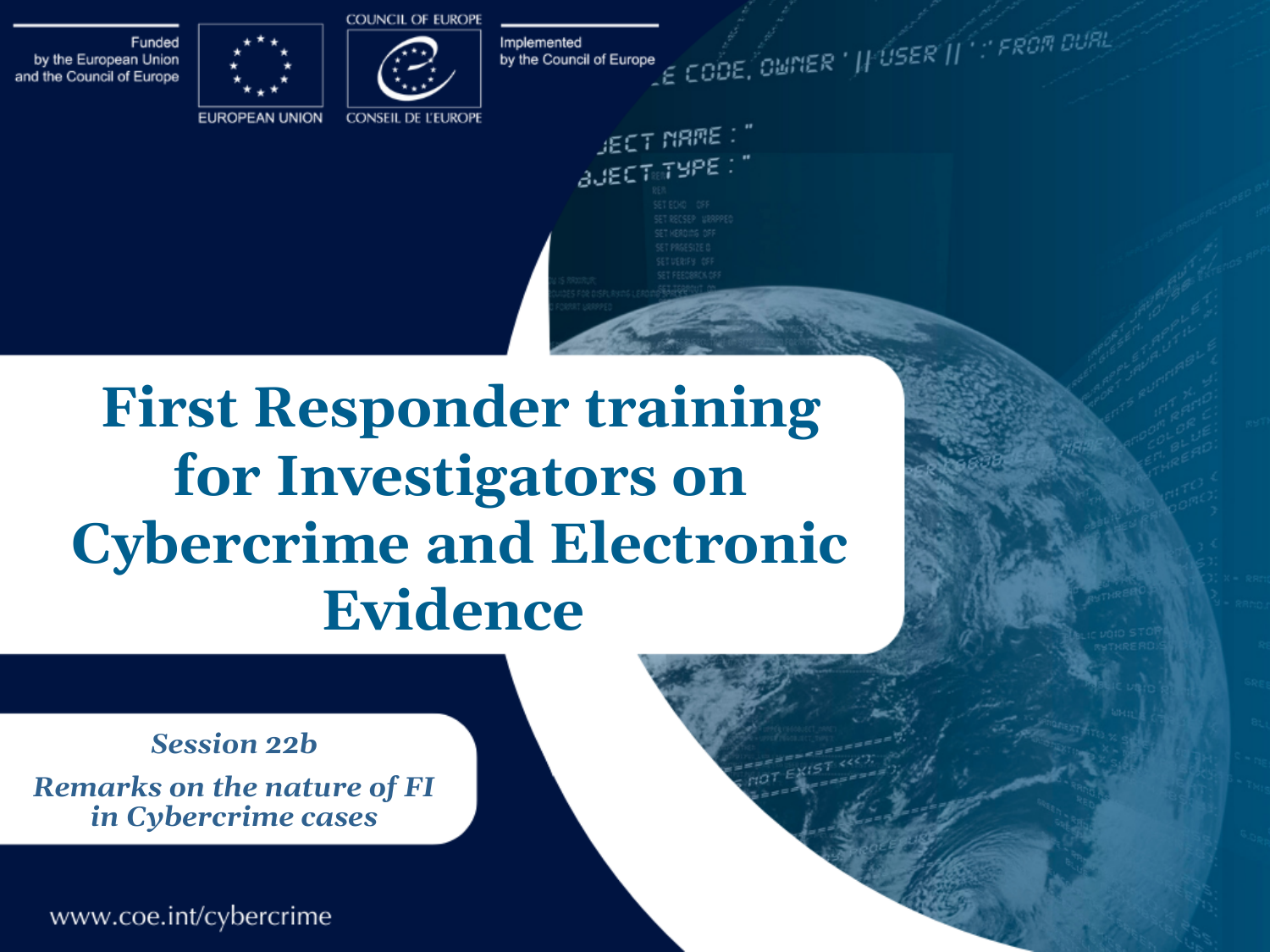

#
First Responder training for Investigators on Cybercrime and Electronic Evidence
Session 22b
Remarks on the nature of FI in Cybercrime cases